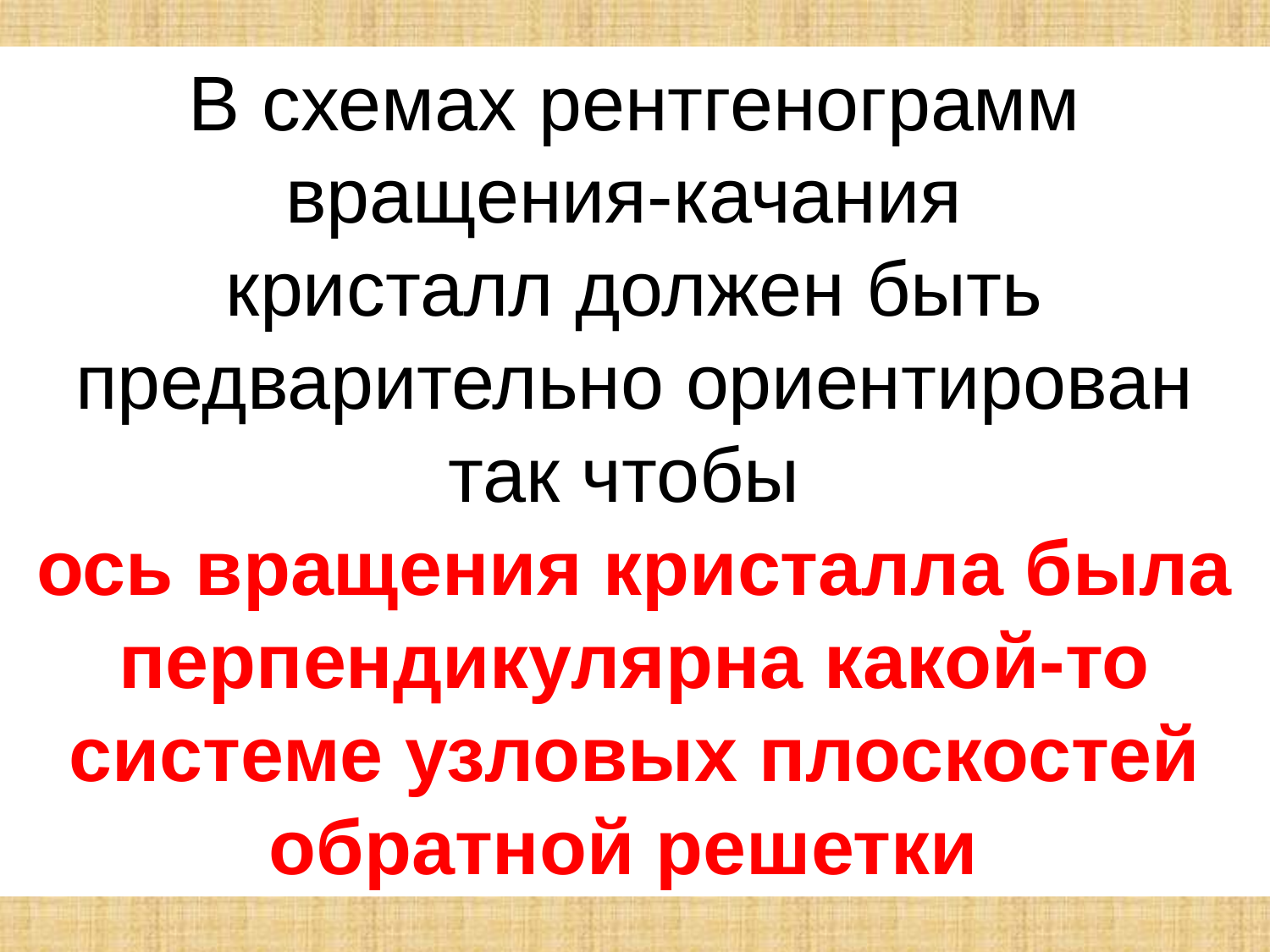

В схемах рентгенограмм вращения-качания
кристалл должен быть предварительно ориентирован так чтобы
ось вращения кристалла была перпендикулярна какой-то системе узловых плоскостей обратной решетки